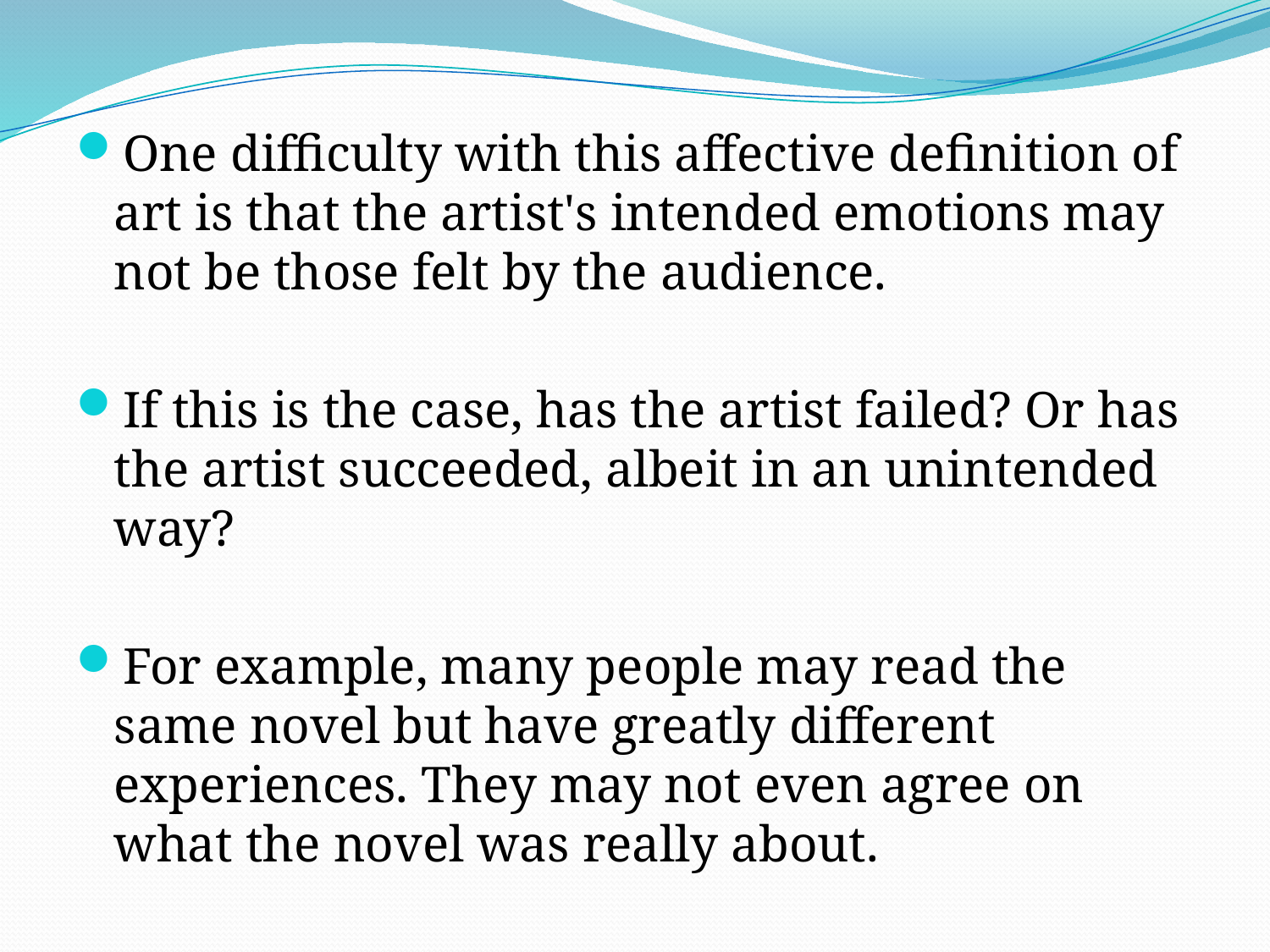

One difficulty with this affective definition of art is that the artist's intended emotions may not be those felt by the audience.

If this is the case, has the artist failed? Or has the artist succeeded, albeit in an unintended way?

For example, many people may read the same novel but have greatly different experiences. They may not even agree on what the novel was really about.